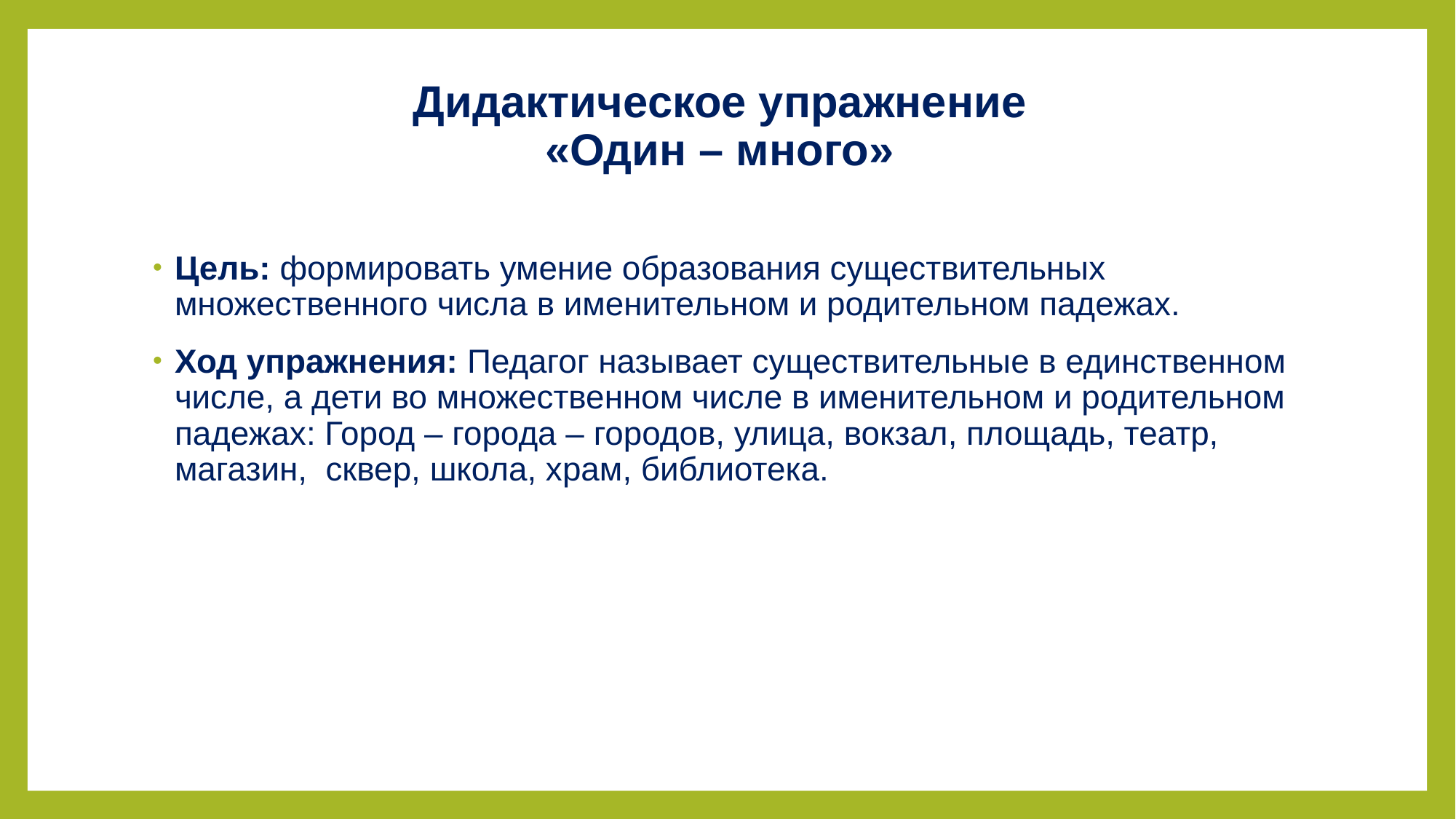

# Дидактическое упражнение «Один – много»
Цель: формировать умение образования существительных множественного числа в именительном и родительном падежах.
Ход упражнения: Педагог называет существительные в единственном числе, а дети во множественном числе в именительном и родительном падежах: Город – города – городов, улица, вокзал, площадь, театр, магазин,  сквер, школа, храм, библиотека.